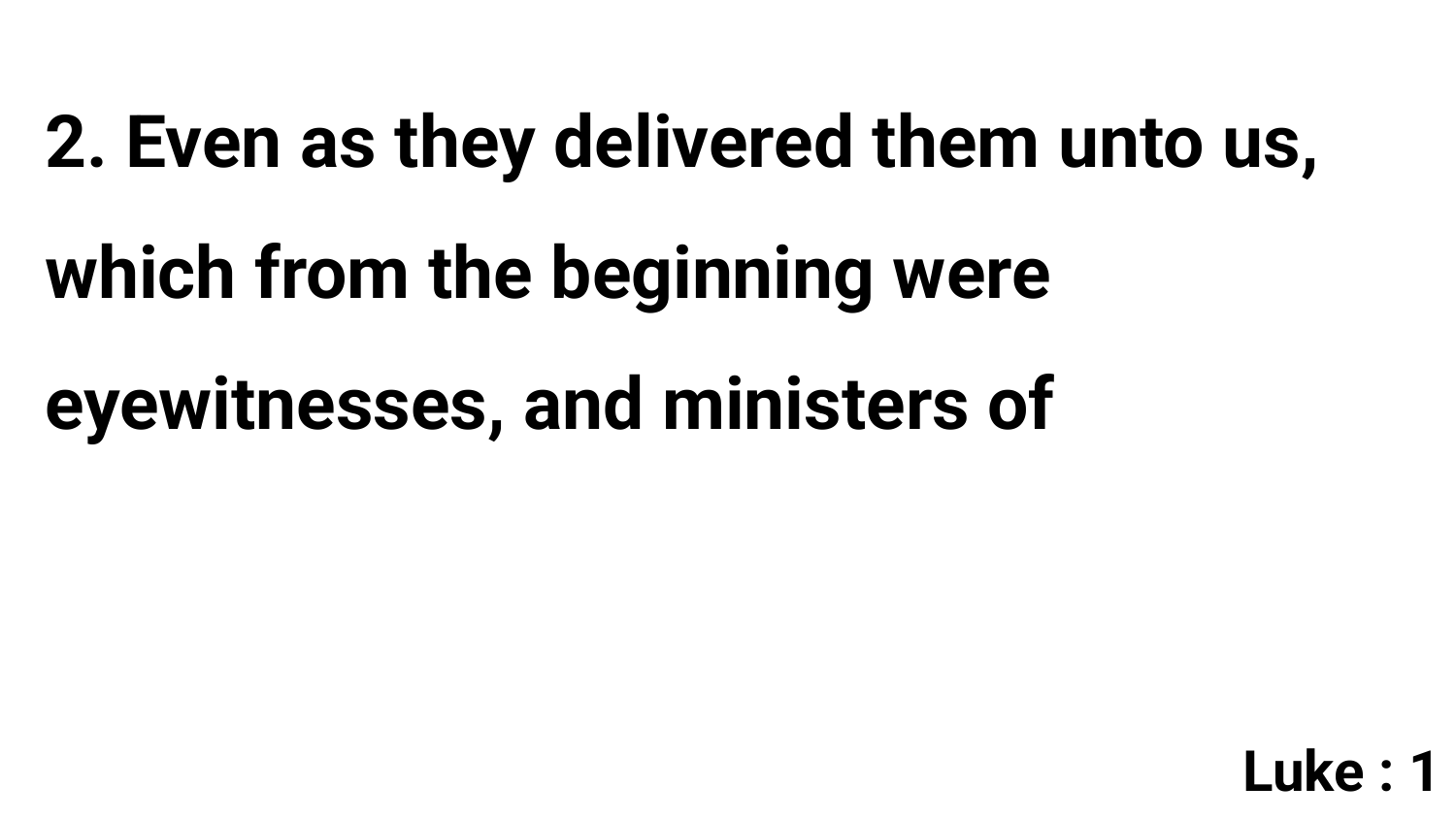

2. Even as they delivered them unto us, which from the beginning were eyewitnesses, and ministers of
Luke : 1